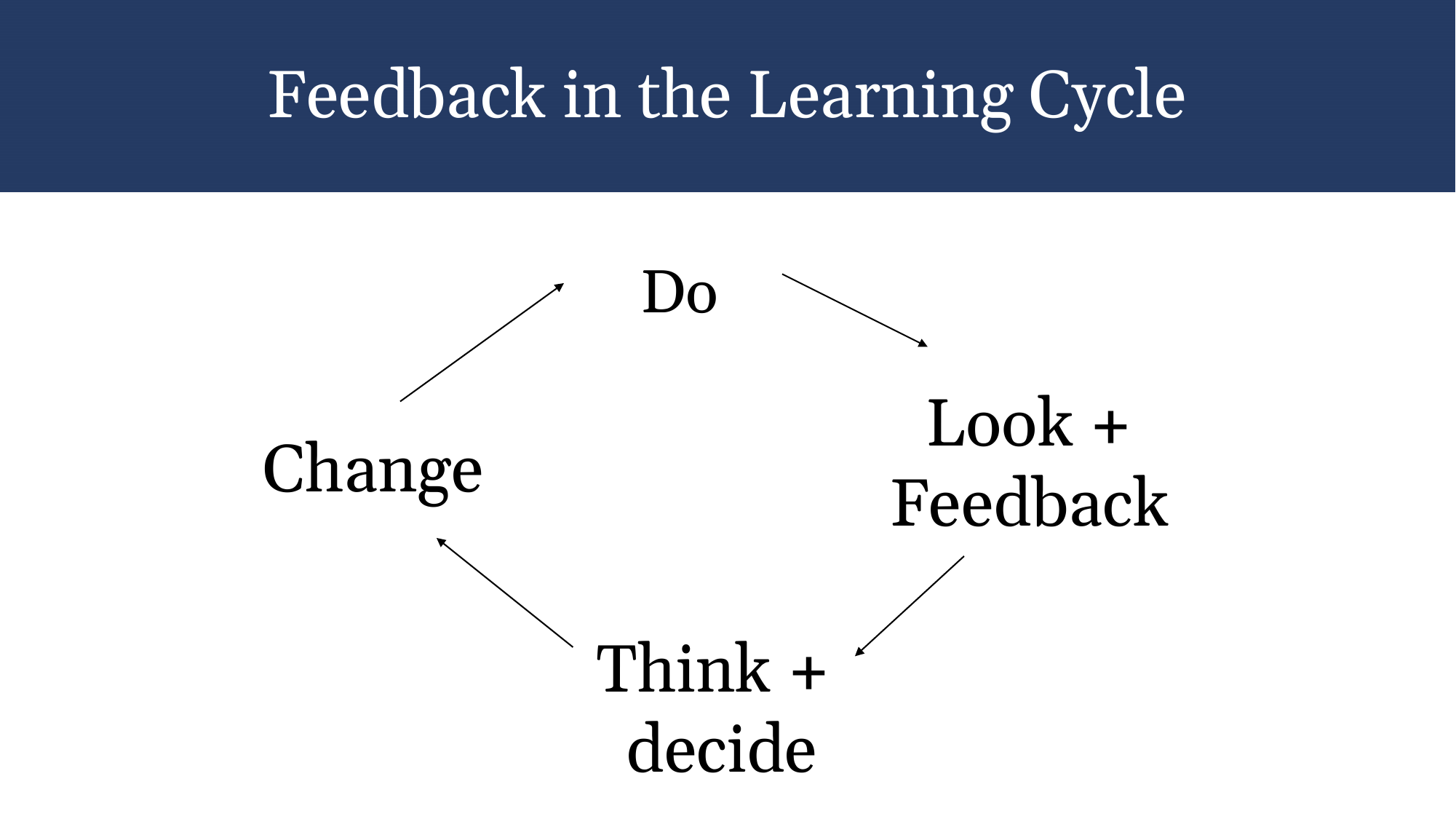

# Feedback in the Learning Cycle
Do
Look +
Feedback
Change
Think +
decide